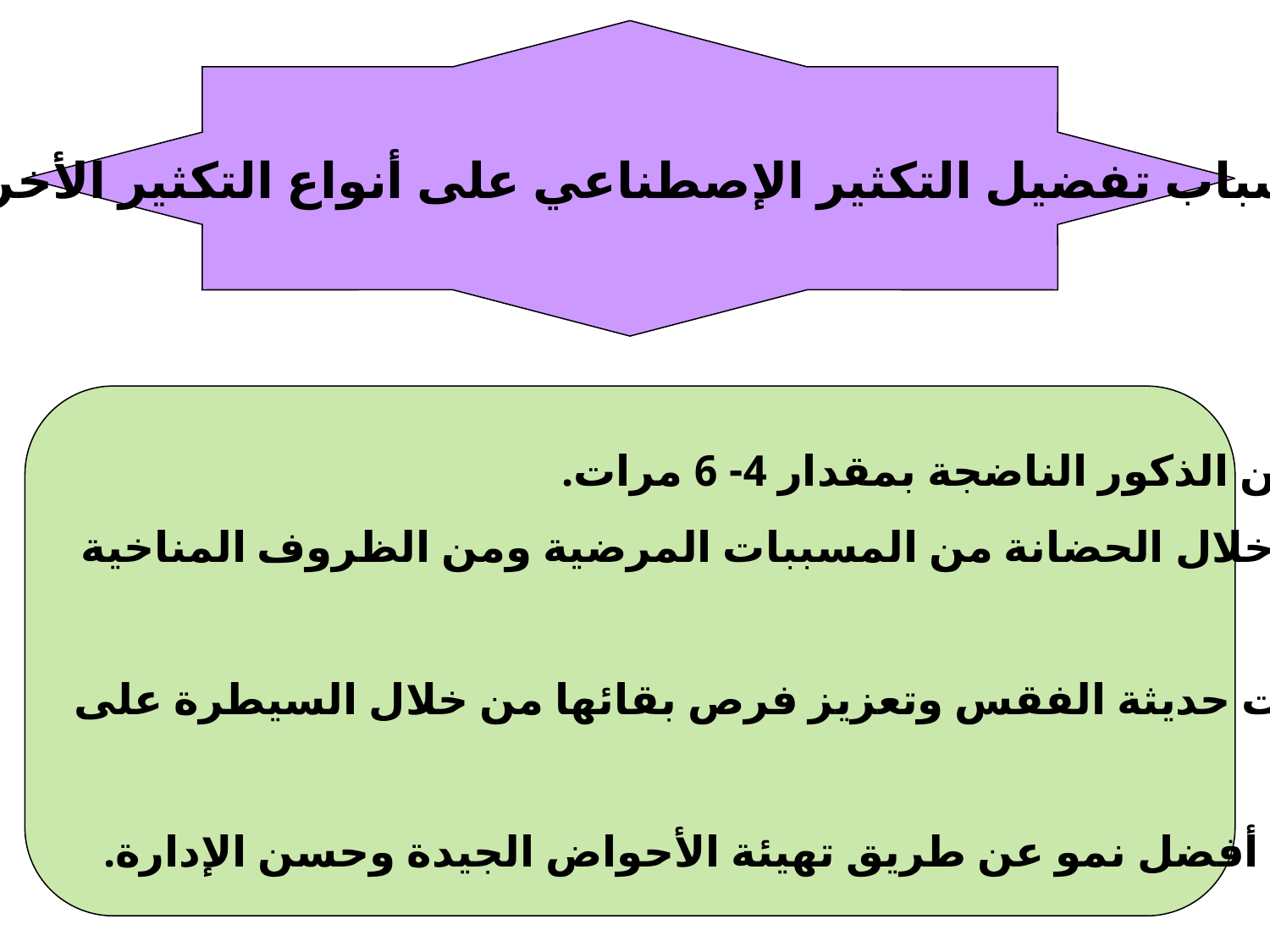

أسباب تفضيل التكثير الإصطناعي على أنواع التكثير الأخرى

1- يحتاج الى عدد أقل من الذكور الناضجة بمقدار 4- 6 مرات.
2- امكانية حماية البيض خلال الحضانة من المسببات المرضية ومن الظروف المناخية
 السيئة والمفترسين.
3- توفير الحماية لليرقات حديثة الفقس وتعزيز فرص بقائها من خلال السيطرة على
التغذية الأولية.
4- امكانية الحصول على أفضل نمو عن طريق تهيئة الأحواض الجيدة وحسن الإدارة.